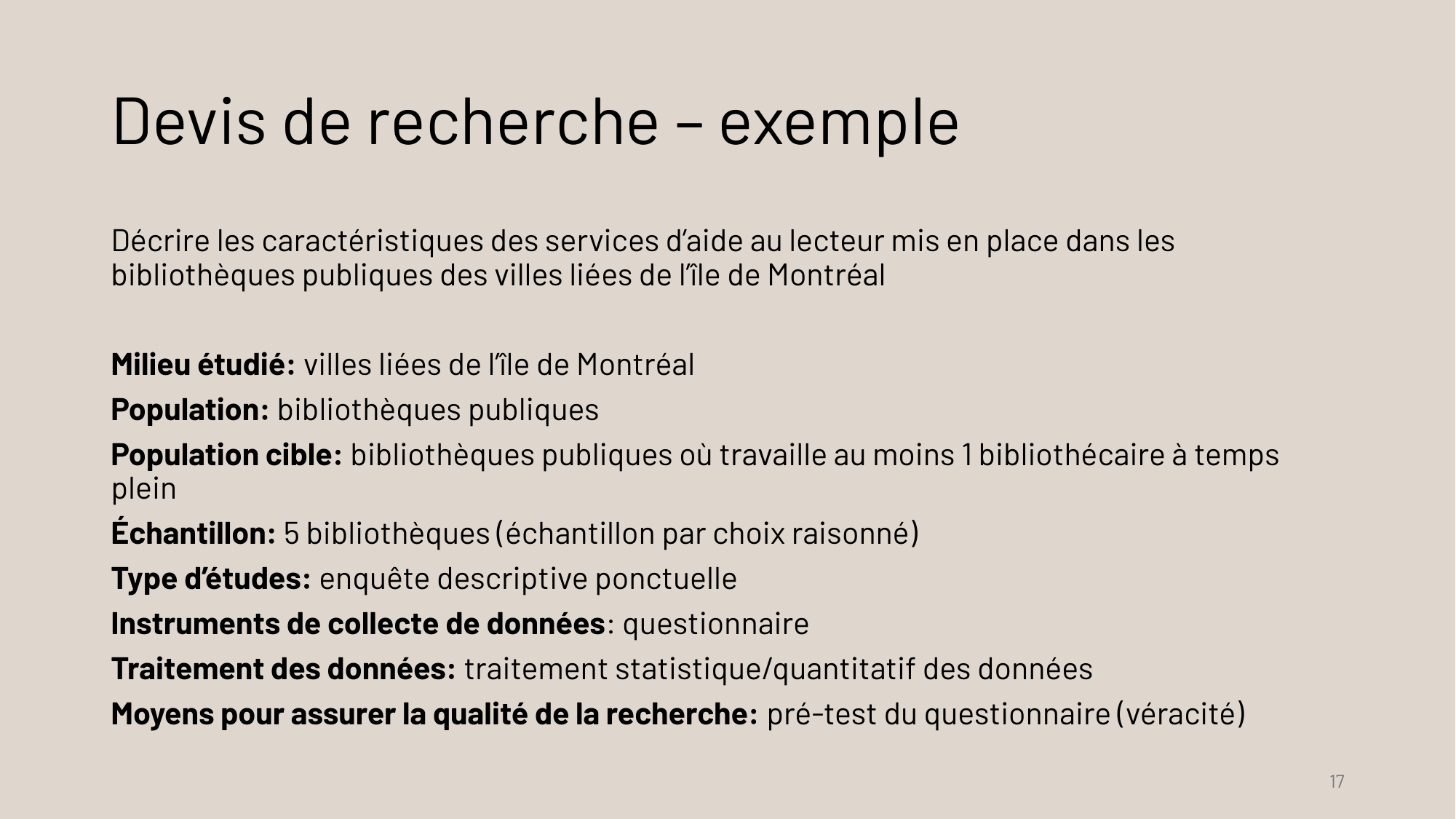

# Devis de recherche – exemple
Décrire les caractéristiques des services d’aide au lecteur mis en place dans les bibliothèques publiques des villes liées de l’île de Montréal

Milieu étudié: villes liées de l’île de Montréal
Population: bibliothèques publiques
Population cible: bibliothèques publiques où travaille au moins 1 bibliothécaire à temps plein
Échantillon: 5 bibliothèques (échantillon par choix raisonné)
Type d’études: enquête descriptive ponctuelle
Instruments de collecte de données: questionnaire
Traitement des données: traitement statistique/quantitatif des données
Moyens pour assurer la qualité de la recherche: pré-test du questionnaire (véracité)
17